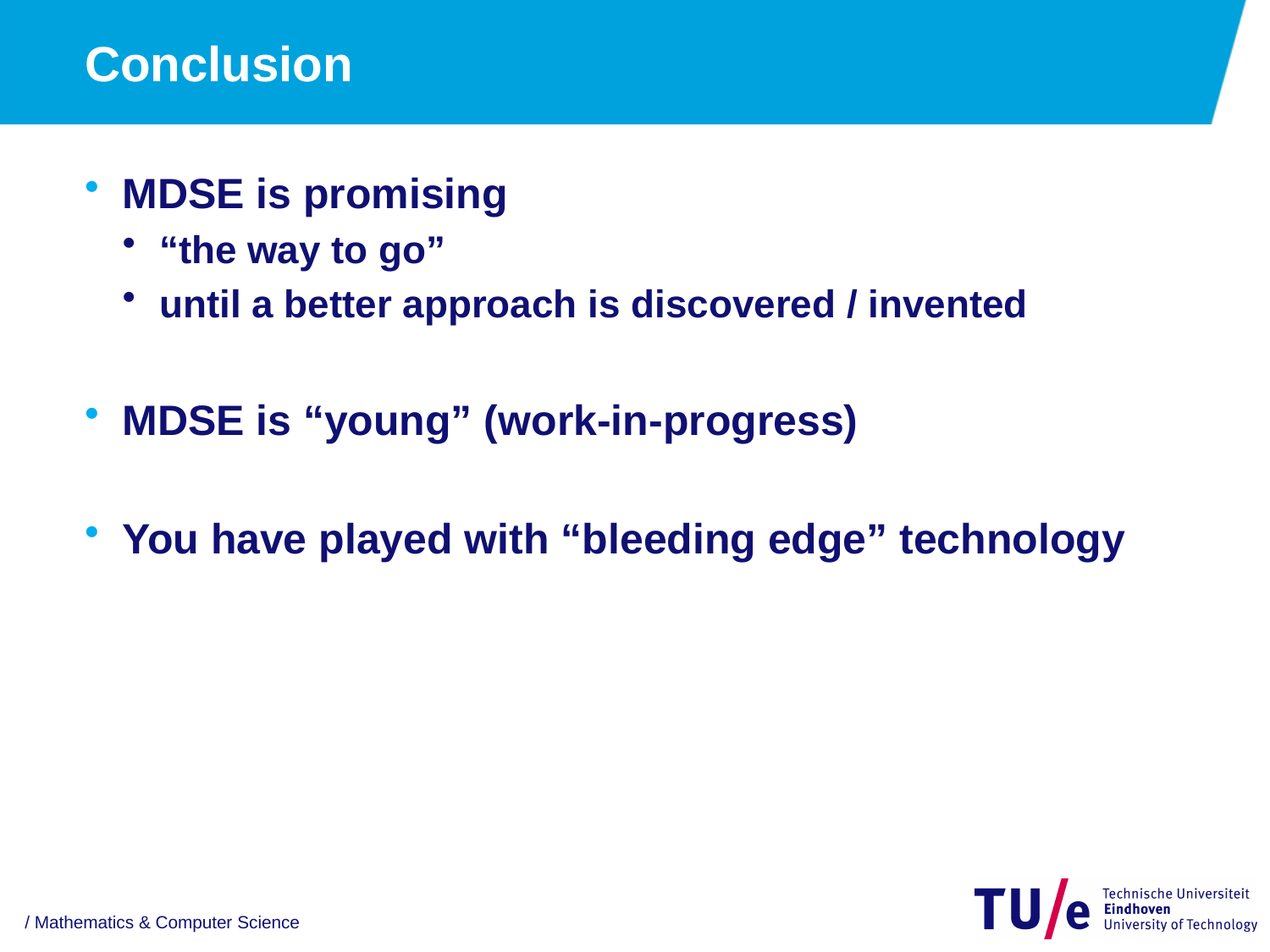

# Conclusion
MDSE is promising
“the way to go”
until a better approach is discovered / invented

MDSE is “young” (work-in-progress)

You have played with “bleeding edge” technology
/ Mathematics & Computer Science